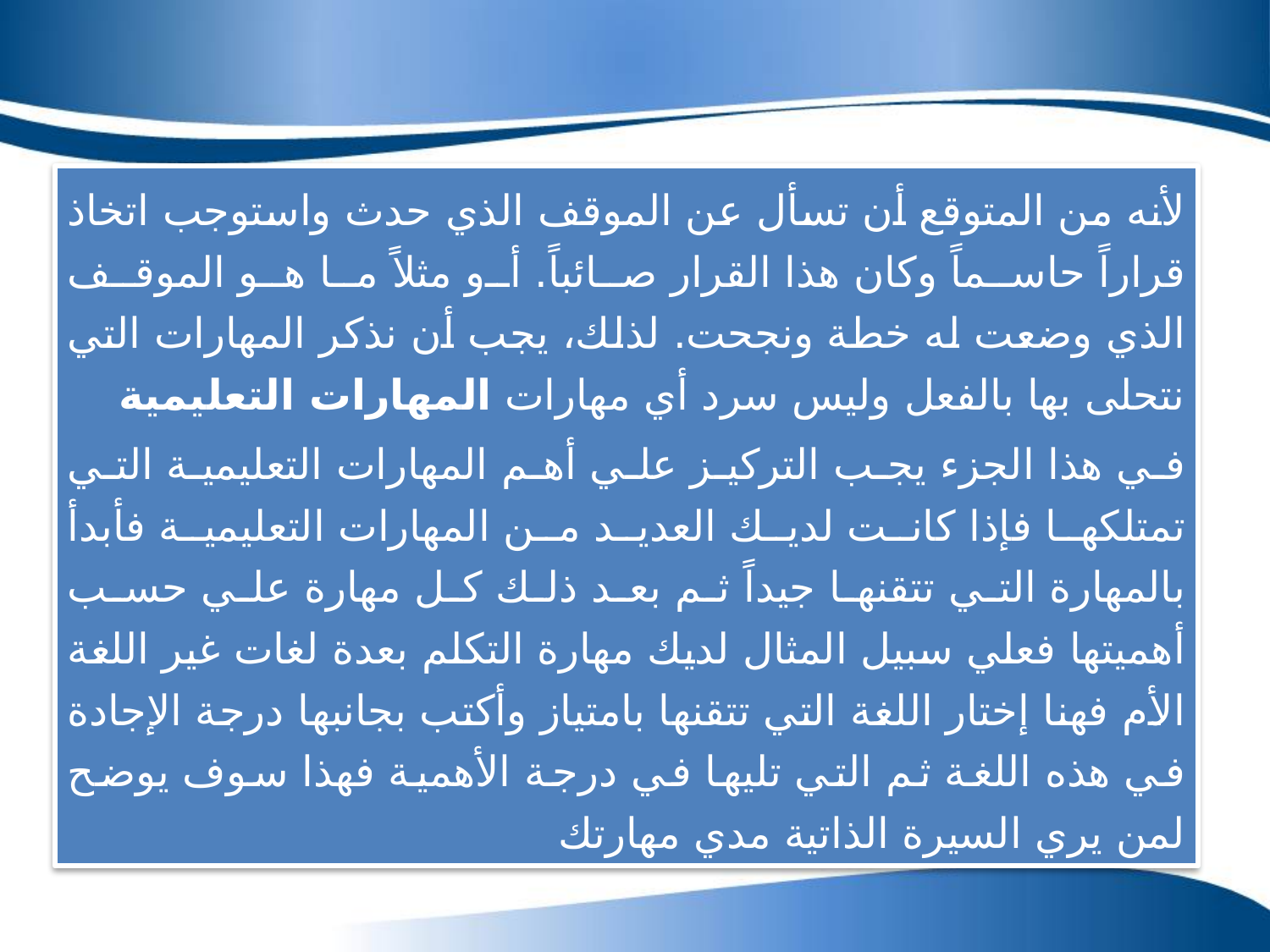

لأنه من المتوقع أن تسأل عن الموقف الذي حدث واستوجب اتخاذ قراراً حاسماً وكان هذا القرار صائباً. أو مثلاً ما هو الموقف الذي وضعت له خطة ونجحت. لذلك، يجب أن نذكر المهارات التي نتحلى بها بالفعل وليس سرد أي مهارات المهارات التعليمية
في هذا الجزء يجب التركيز علي أهم المهارات التعليمية التي تمتلكها فإذا كانت لديك العديد من المهارات التعليمية فأبدأ بالمهارة التي تتقنها جيداً ثم بعد ذلك كل مهارة علي حسب أهميتها فعلي سبيل المثال لديك مهارة التكلم بعدة لغات غير اللغة الأم فهنا إختار اللغة التي تتقنها بامتياز وأكتب بجانبها درجة الإجادة في هذه اللغة ثم التي تليها في درجة الأهمية فهذا سوف يوضح لمن يري السيرة الذاتية مدي مهارتك